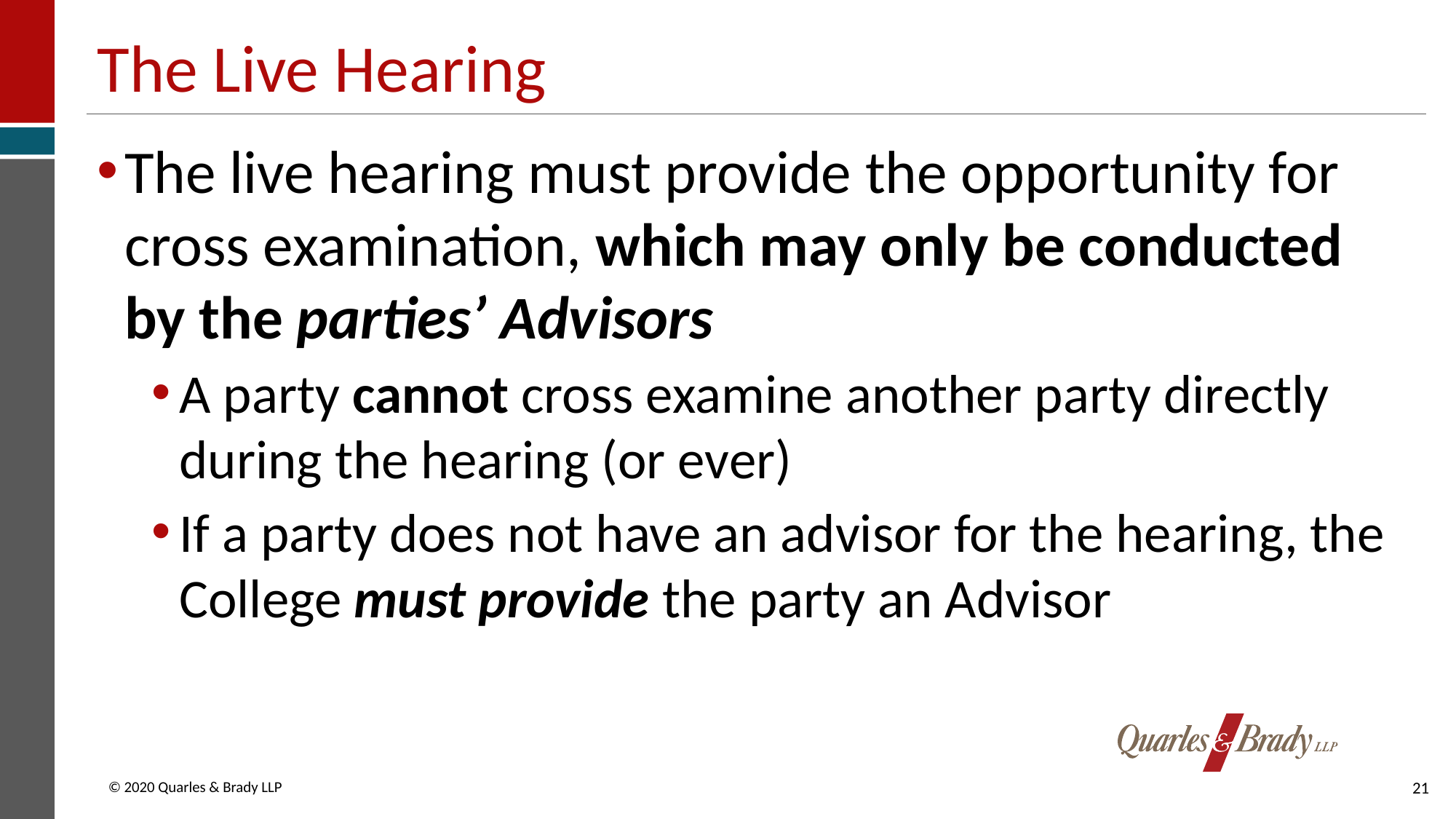

# The Live Hearing
The live hearing must provide the opportunity for cross examination, which may only be conducted by the parties’ Advisors
A party cannot cross examine another party directly during the hearing (or ever)
If a party does not have an advisor for the hearing, the College must provide the party an Advisor
21